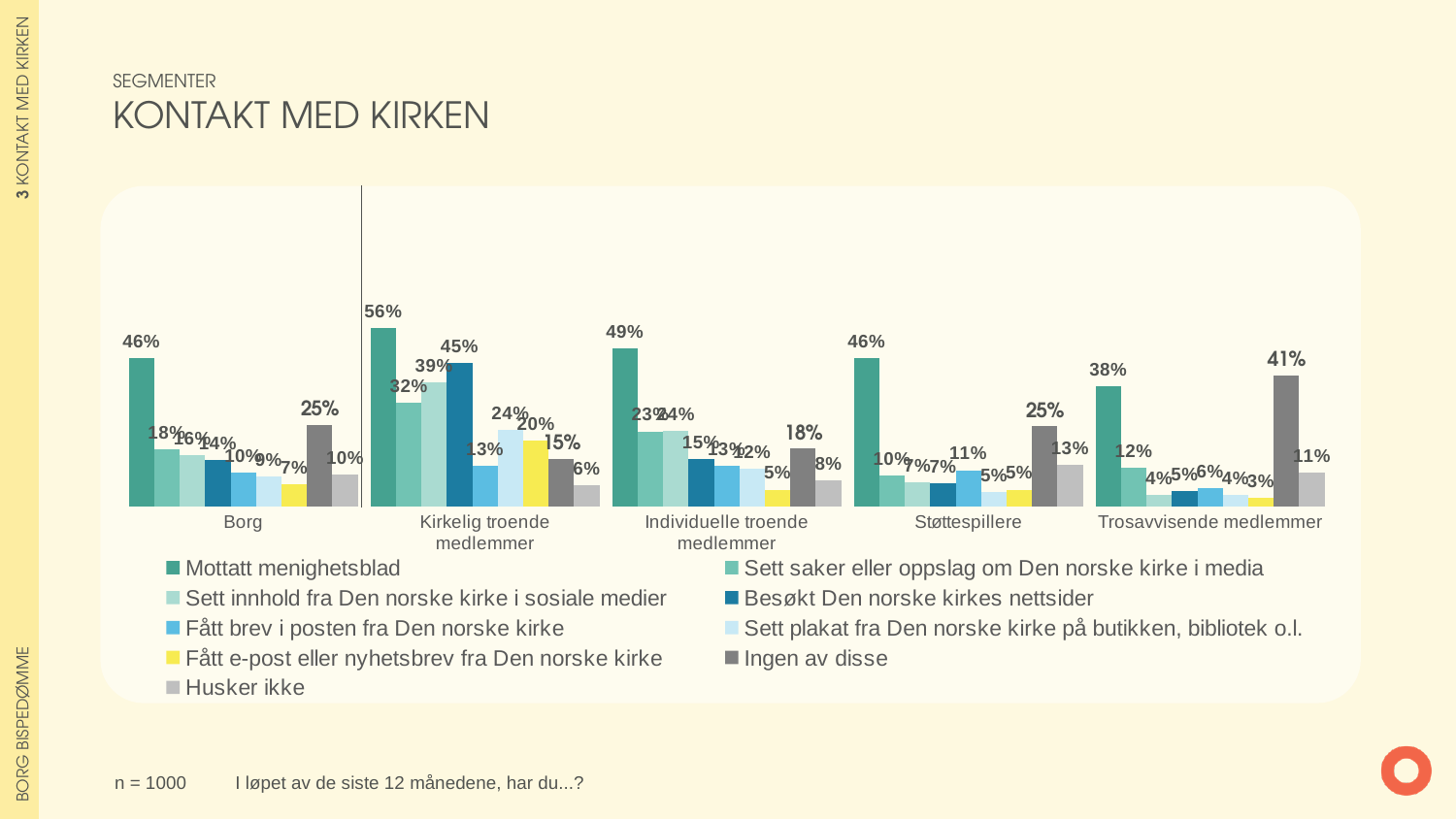

| 3 KONTAKT MED KIRKEN |
| --- |
| BORG BISPEDØMME |
SEGMENTER
KONTAKT MED KIRKEN

### Chart

| Category | Mottatt menighetsblad | Sett saker eller oppslag om Den norske kirke i media | Sett innhold fra Den norske kirke i sosiale medier | Besøkt Den norske kirkes nettsider | Fått brev i posten fra Den norske kirke | Sett plakat fra Den norske kirke på butikken, bibliotek o.l. | Fått e-post eller nyhetsbrev fra Den norske kirke | Ingen av disse | Husker ikke |
|---|---|---|---|---|---|---|---|---|---|
| Borg | 0.462854298988 | 0.1777848063381 | 0.160386854157 | 0.1438116461213 | 0.1047047367871 | 0.09333375341796 | 0.06760060155268 | 0.2548197649923 | 0.09838256788586 |
| Kirkelig troende medlemmer | 0.5557445555223 | 0.3233325247434 | 0.3858788176567 | 0.4475027706118 | 0.1267801780557 | 0.2375886488321 | 0.2046882308343 | 0.1476855361985 | 0.0648921383709 |
| Individuelle troende medlemmer | 0.493394738578 | 0.2335958860125 | 0.2359819001492 | 0.1459466837792 | 0.1265136443866 | 0.1171329673603 | 0.05188790341539 | 0.1807313808308 | 0.08039466156704 |
| Støttespillere | 0.4611092489494 | 0.09544237414389 | 0.07498234247583 | 0.07224466500667 | 0.1123747664325 | 0.04537374413262 | 0.05192166421328 | 0.2501204660458 | 0.1286196025846 |
| Trosavvisende medlemmer | 0.3759974653937 | 0.119076945149 | 0.03638821648801 | 0.04835064223079 | 0.05787240121226 | 0.03603624804802 | 0.02626656914284 | 0.4087072975953 | 0.1057109093598 |
n = 1000
I løpet av de siste 12 månedene, har du...?